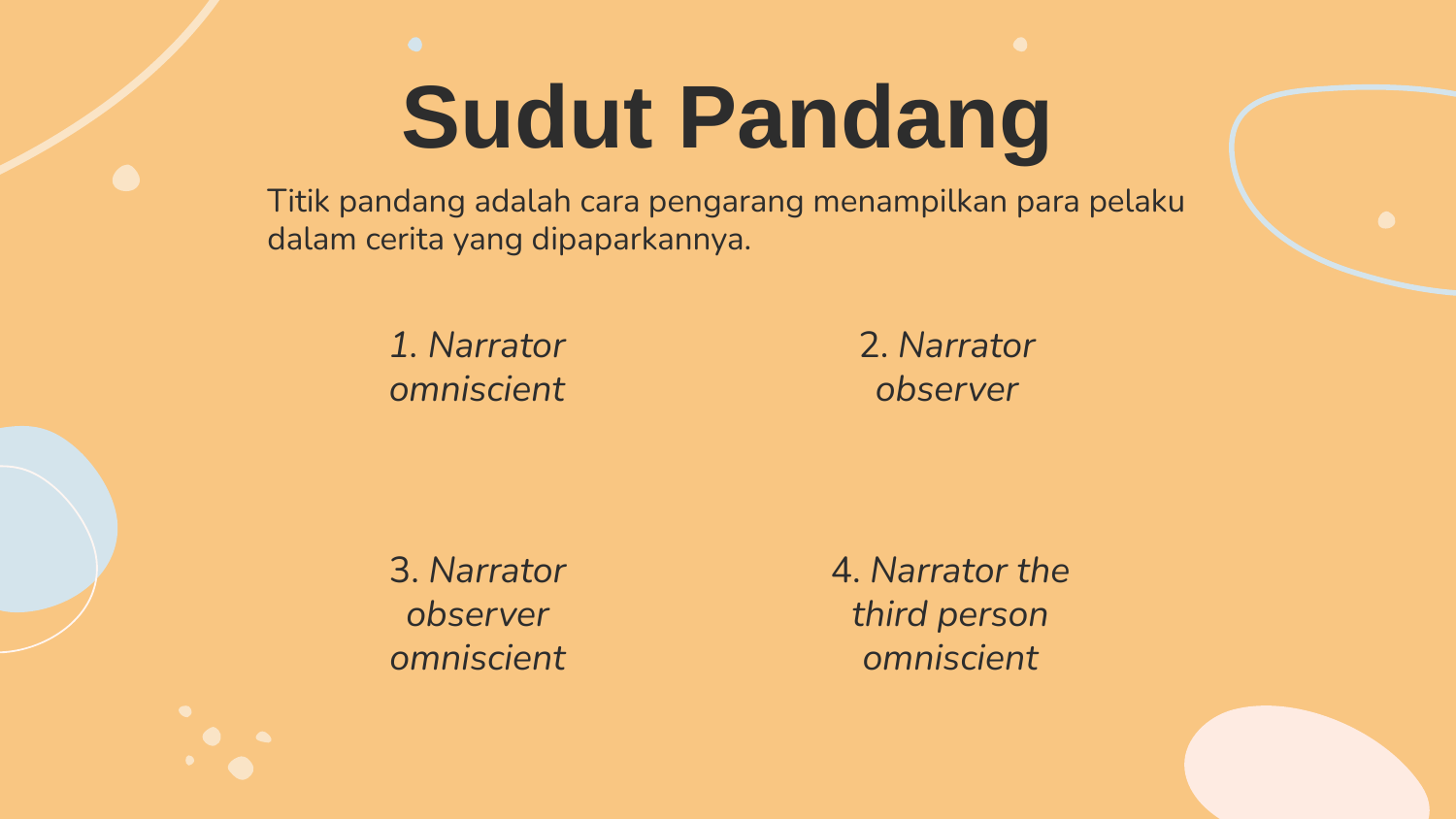

# Sudut Pandang
Titik pandang adalah cara pengarang menampilkan para pelaku dalam cerita yang dipaparkannya.

1. Narrator omniscient

2. Narrator observer

3. Narrator observer omniscient

4. Narrator the third person omniscient